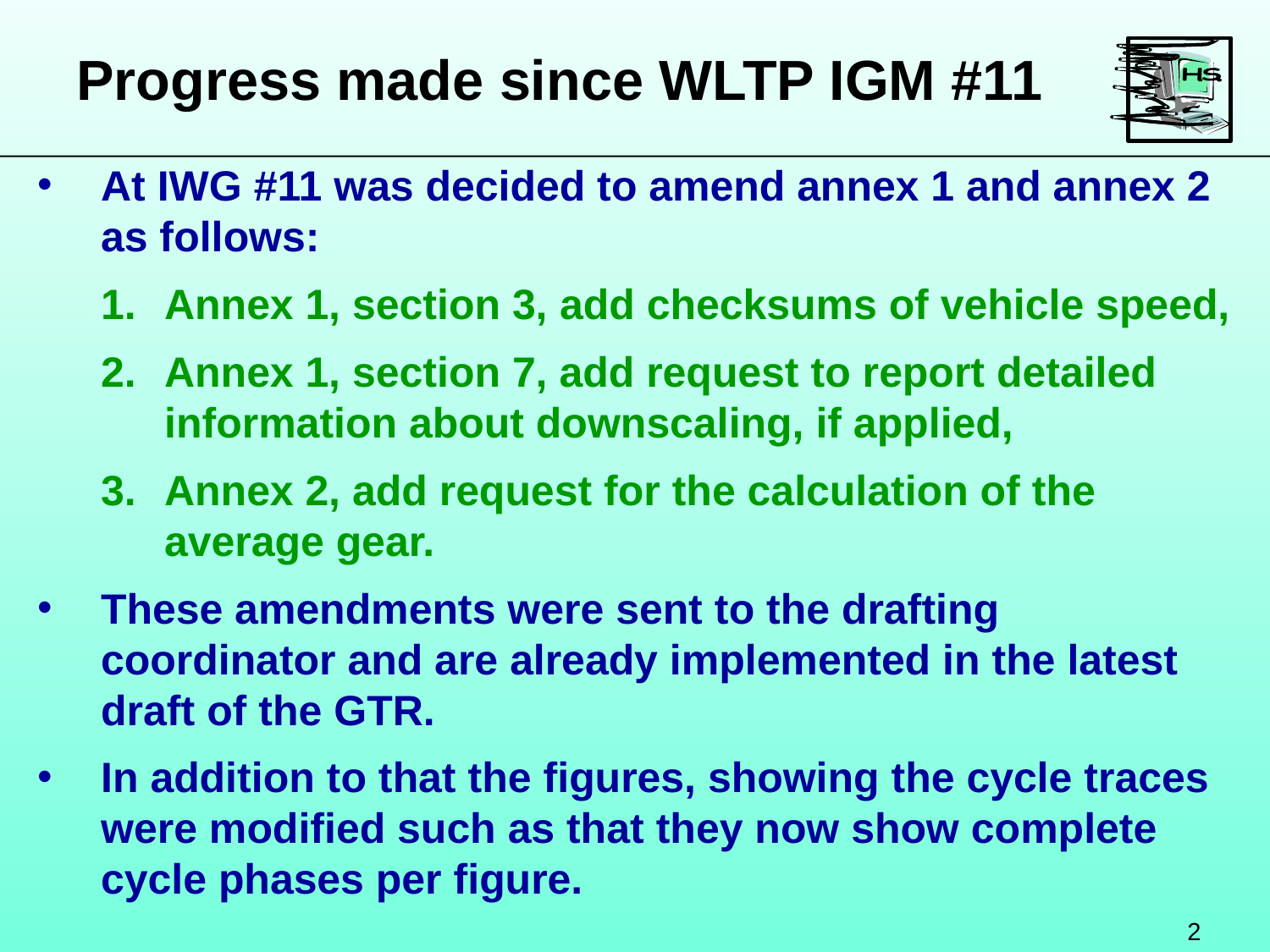

Progress made since WLTP IGM #11

At IWG #11 was decided to amend annex 1 and annex 2 as follows:
Annex 1, section 3, add checksums of vehicle speed,
Annex 1, section 7, add request to report detailed information about downscaling, if applied,
Annex 2, add request for the calculation of the average gear.
These amendments were sent to the drafting coordinator and are already implemented in the latest draft of the GTR.
In addition to that the figures, showing the cycle traces were modified such as that they now show complete cycle phases per figure.

2